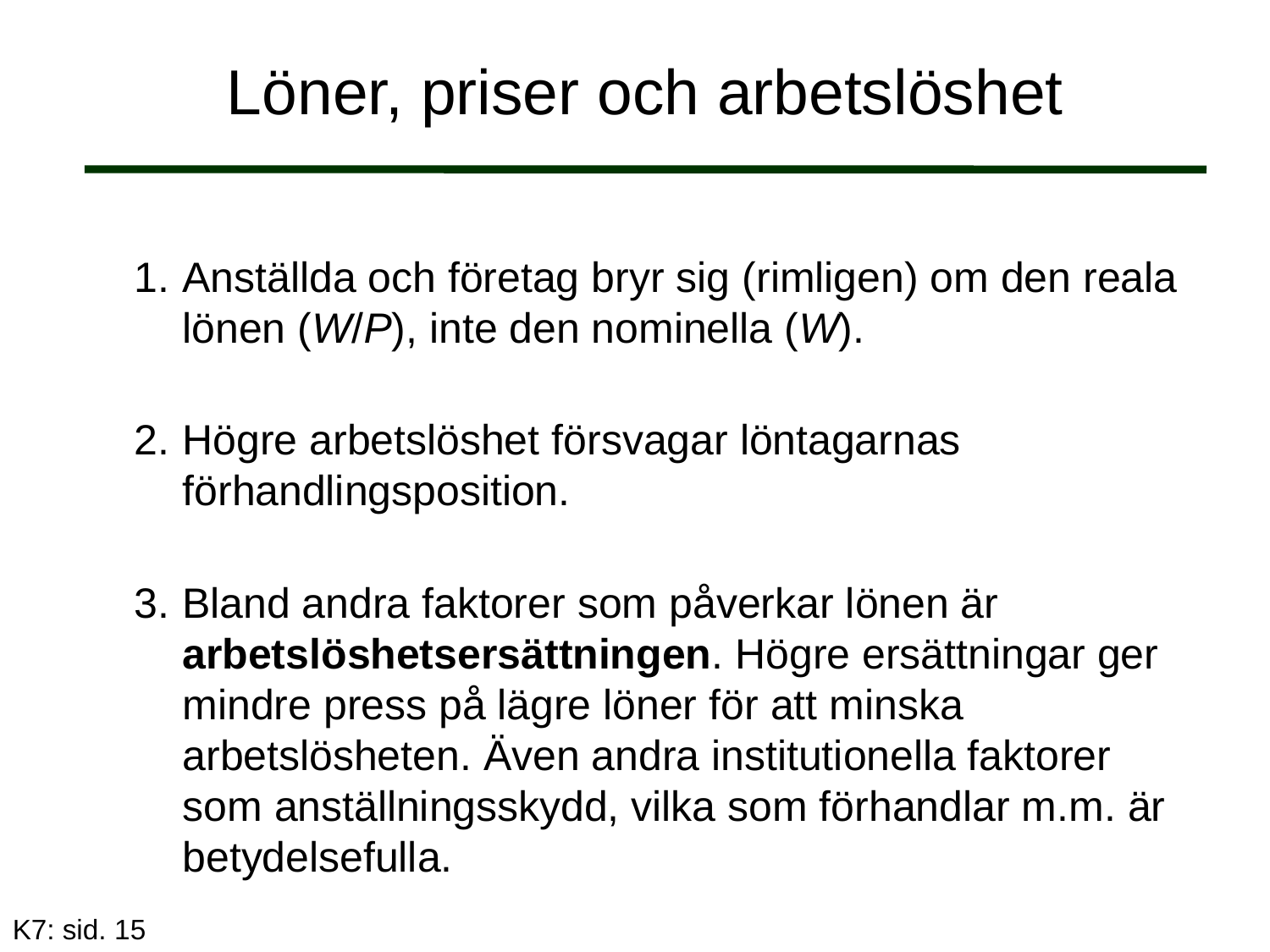

# Löner, priser och arbetslöshet
Anställda och företag bryr sig (rimligen) om den reala lönen (W/P), inte den nominella (W).
Högre arbetslöshet försvagar löntagarnas förhandlingsposition.
Bland andra faktorer som påverkar lönen är arbetslöshetsersättningen. Högre ersättningar ger mindre press på lägre löner för att minska arbetslösheten. Även andra institutionella faktorer som anställningsskydd, vilka som förhandlar m.m. är betydelsefulla.
K7: sid. 15